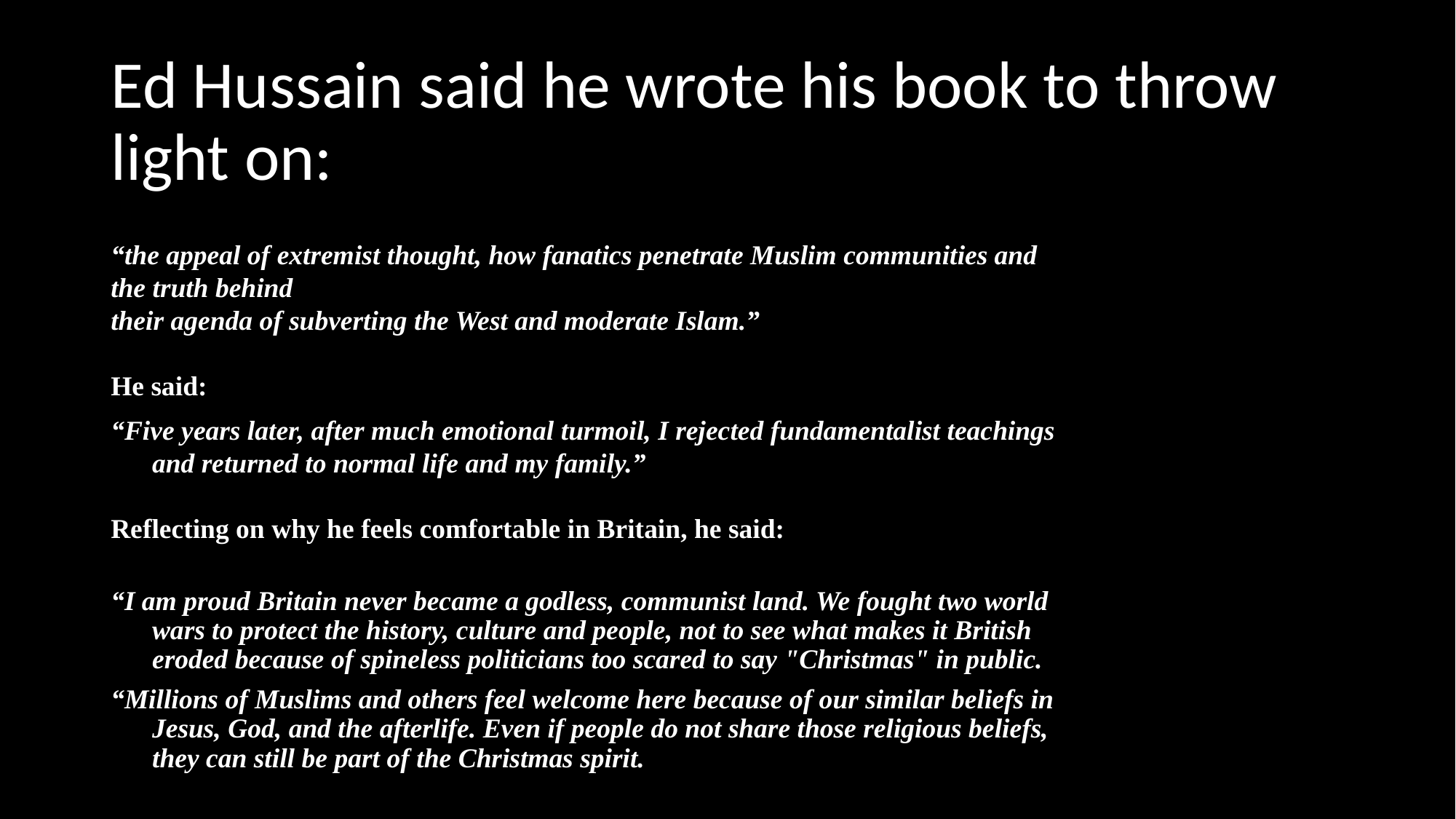

# Ed Hussain said he wrote his book to throw light on:
“the appeal of extremist thought, how fanatics penetrate Muslim communities and the truth behind
their agenda of subverting the West and moderate Islam.”

He said:
“Five years later, after much emotional turmoil, I rejected fundamentalist teachings and returned to normal life and my family.”

Reflecting on why he feels comfortable in Britain, he said:

“I am proud Britain never became a godless, communist land. We fought two world wars to protect the history, culture and people, not to see what makes it British eroded because of spineless politicians too scared to say "Christmas" in public.
“Millions of Muslims and others feel welcome here because of our similar beliefs in Jesus, God, and the afterlife. Even if people do not share those religious beliefs, they can still be part of the Christmas spirit.